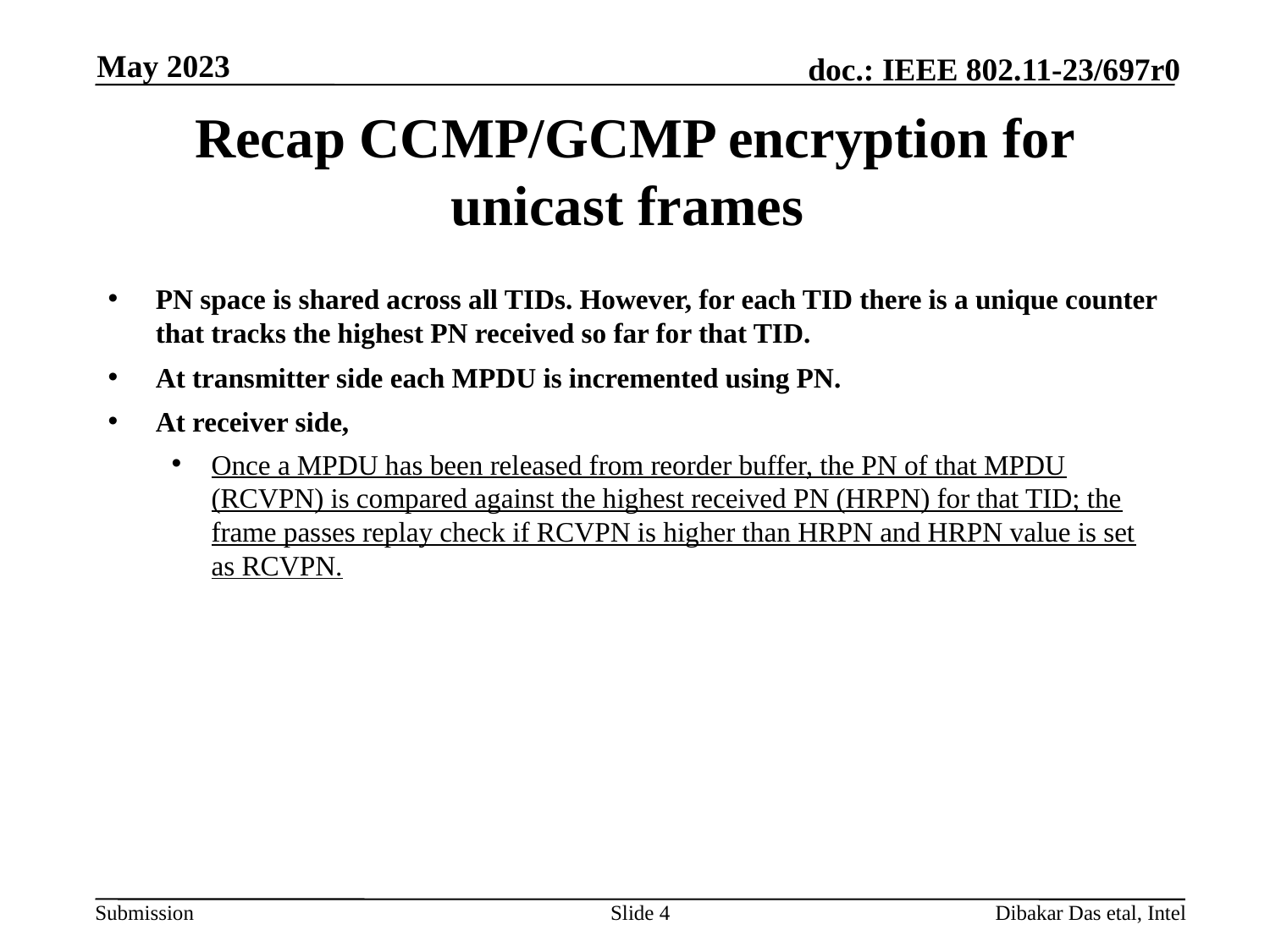

May 2023
# Recap CCMP/GCMP encryption for unicast frames
PN space is shared across all TIDs. However, for each TID there is a unique counter that tracks the highest PN received so far for that TID.
At transmitter side each MPDU is incremented using PN.
At receiver side,
Once a MPDU has been released from reorder buffer, the PN of that MPDU (RCVPN) is compared against the highest received PN (HRPN) for that TID; the frame passes replay check if RCVPN is higher than HRPN and HRPN value is set as RCVPN.
Slide 4
Dibakar Das etal, Intel